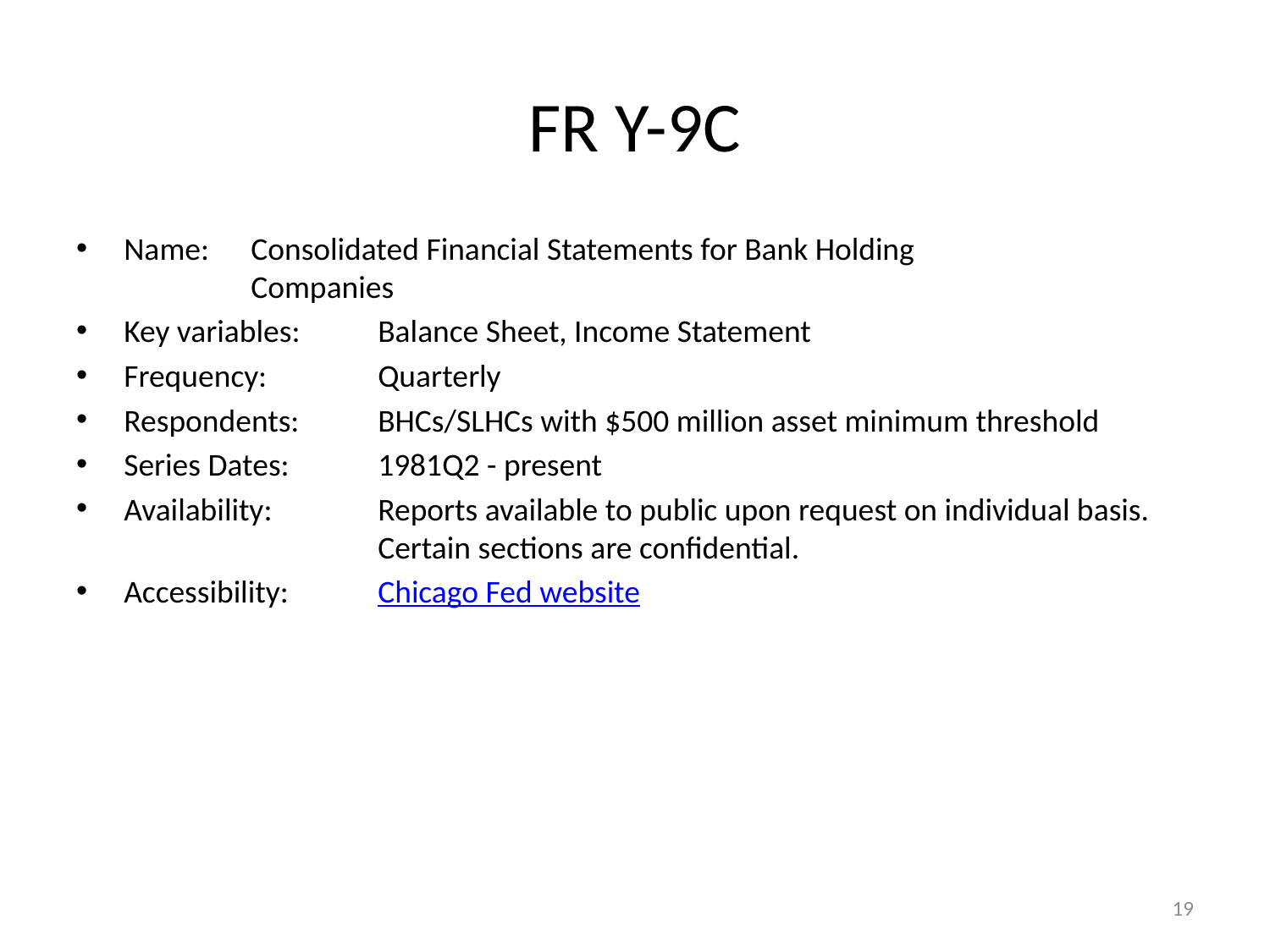

# FR Y-9C
Name: 	Consolidated Financial Statements for Bank Holding 			Companies
Key variables: 	Balance Sheet, Income Statement
Frequency: 	Quarterly
Respondents: 	BHCs/SLHCs with $500 million asset minimum threshold
Series Dates: 	1981Q2 - present
Availability: 	Reports available to public upon request on individual basis. 		Certain sections are confidential.
Accessibility: 	Chicago Fed website
19